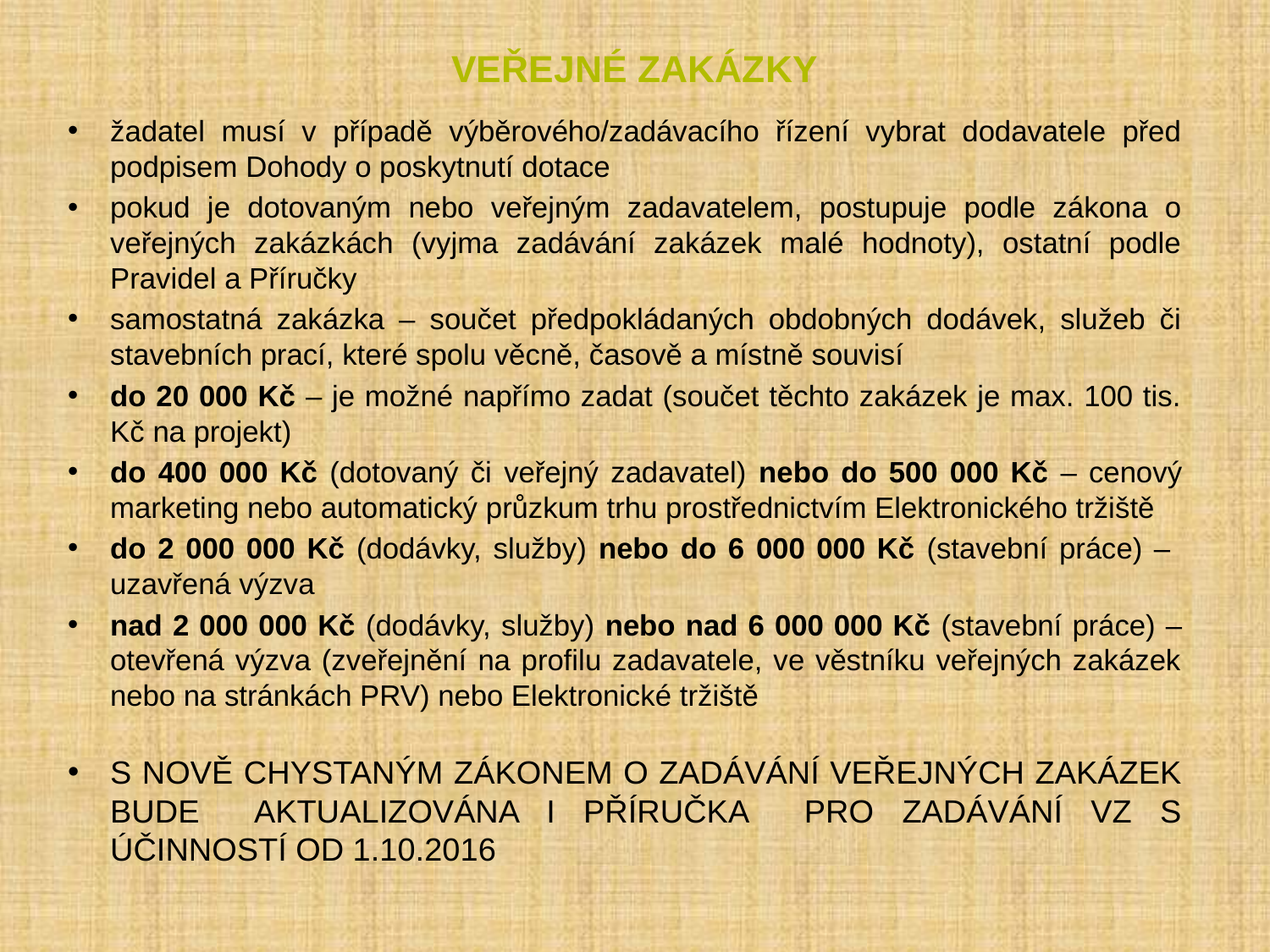

# VEŘEJNÉ ZAKÁZKY
žadatel musí v případě výběrového/zadávacího řízení vybrat dodavatele před podpisem Dohody o poskytnutí dotace
pokud je dotovaným nebo veřejným zadavatelem, postupuje podle zákona o veřejných zakázkách (vyjma zadávání zakázek malé hodnoty), ostatní podle Pravidel a Příručky
samostatná zakázka – součet předpokládaných obdobných dodávek, služeb či stavebních prací, které spolu věcně, časově a místně souvisí
do 20 000 Kč – je možné napřímo zadat (součet těchto zakázek je max. 100 tis. Kč na projekt)
do 400 000 Kč (dotovaný či veřejný zadavatel) nebo do 500 000 Kč – cenový marketing nebo automatický průzkum trhu prostřednictvím Elektronického tržiště
do 2 000 000 Kč (dodávky, služby) nebo do 6 000 000 Kč (stavební práce) –  uzavřená výzva
nad 2 000 000 Kč (dodávky, služby) nebo nad 6 000 000 Kč (stavební práce) – otevřená výzva (zveřejnění na profilu zadavatele, ve věstníku veřejných zakázek nebo na stránkách PRV) nebo Elektronické tržiště

S NOVĚ CHYSTANÝM ZÁKONEM O ZADÁVÁNÍ VEŘEJNÝCH ZAKÁZEK BUDE  AKTUALIZOVÁNA I PŘÍRUČKA  PRO ZADÁVÁNÍ VZ S ÚČINNOSTÍ OD 1.10.2016